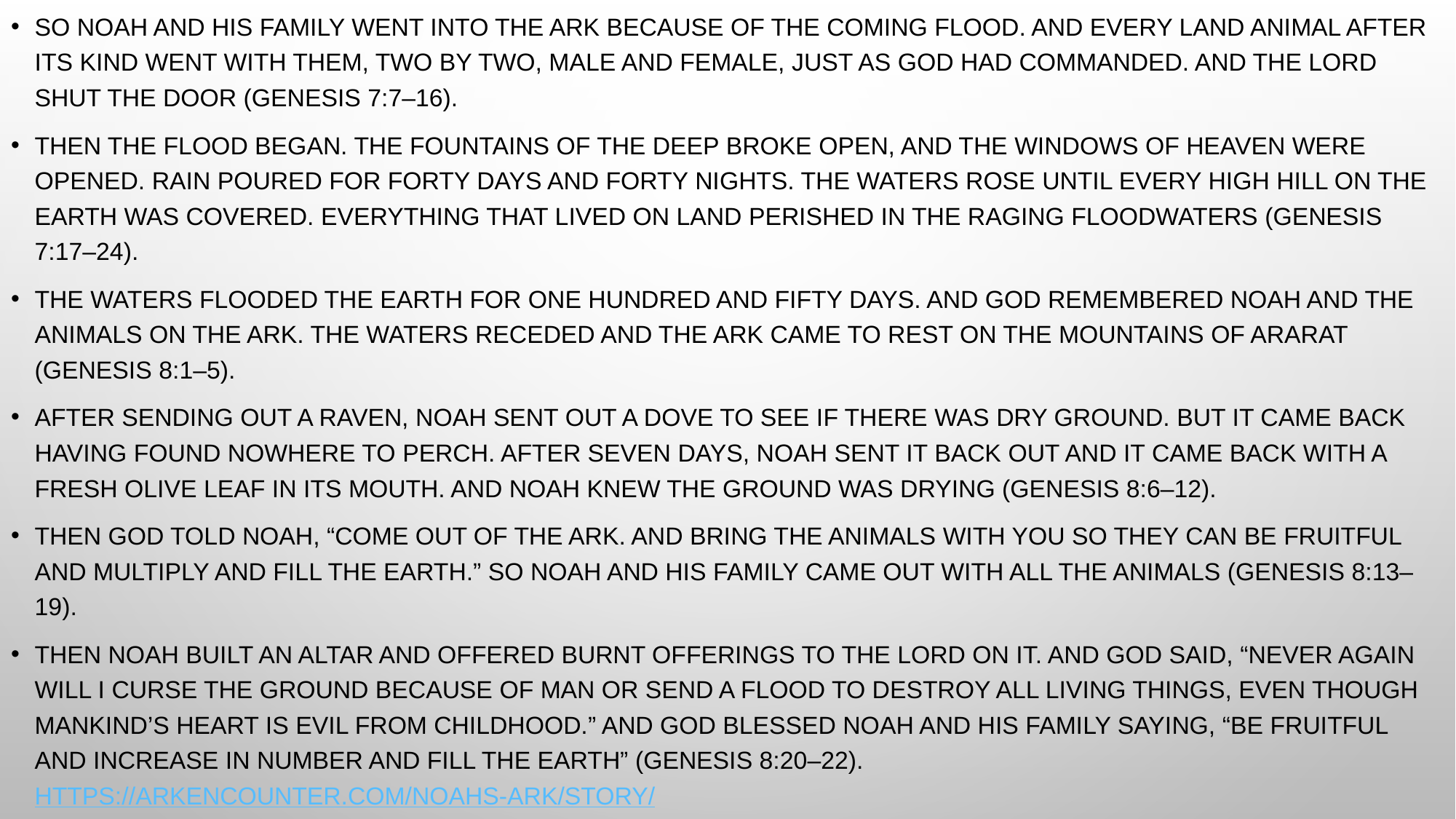

So Noah and his family went into the Ark because of the coming Flood. And every land animal after its kind went with them, two by two, male and female, just as God had commanded. And the Lord shut the door (Genesis 7:7–16).
Then the Flood began. The fountains of the deep broke open, and the windows of heaven were opened. Rain poured for forty days and forty nights. The waters rose until every high hill on the earth was covered. Everything that lived on land perished in the raging floodwaters (Genesis 7:17–24).
The waters flooded the earth for one hundred and fifty days. And God remembered Noah and the animals on the Ark. The waters receded and the Ark came to rest on the mountains of Ararat (Genesis 8:1–5).
After sending out a raven, Noah sent out a dove to see if there was dry ground. But it came back having found nowhere to perch. After seven days, Noah sent it back out and it came back with a fresh olive leaf in its mouth. And Noah knew the ground was drying (Genesis 8:6–12).
Then God told Noah, “Come out of the ark. And bring the animals with you so they can be fruitful and multiply and fill the earth.” So Noah and his family came out with all the animals (Genesis 8:13–19).
Then Noah built an altar and offered burnt offerings to the Lord on it. And God said, “Never again will I curse the ground because of man or send a flood to destroy all living things, even though mankind’s heart is evil from childhood.” And God blessed Noah and his family saying, “Be fruitful and increase in number and fill the earth” (Genesis 8:20–22). https://arkencounter.com/noahs-ark/story/